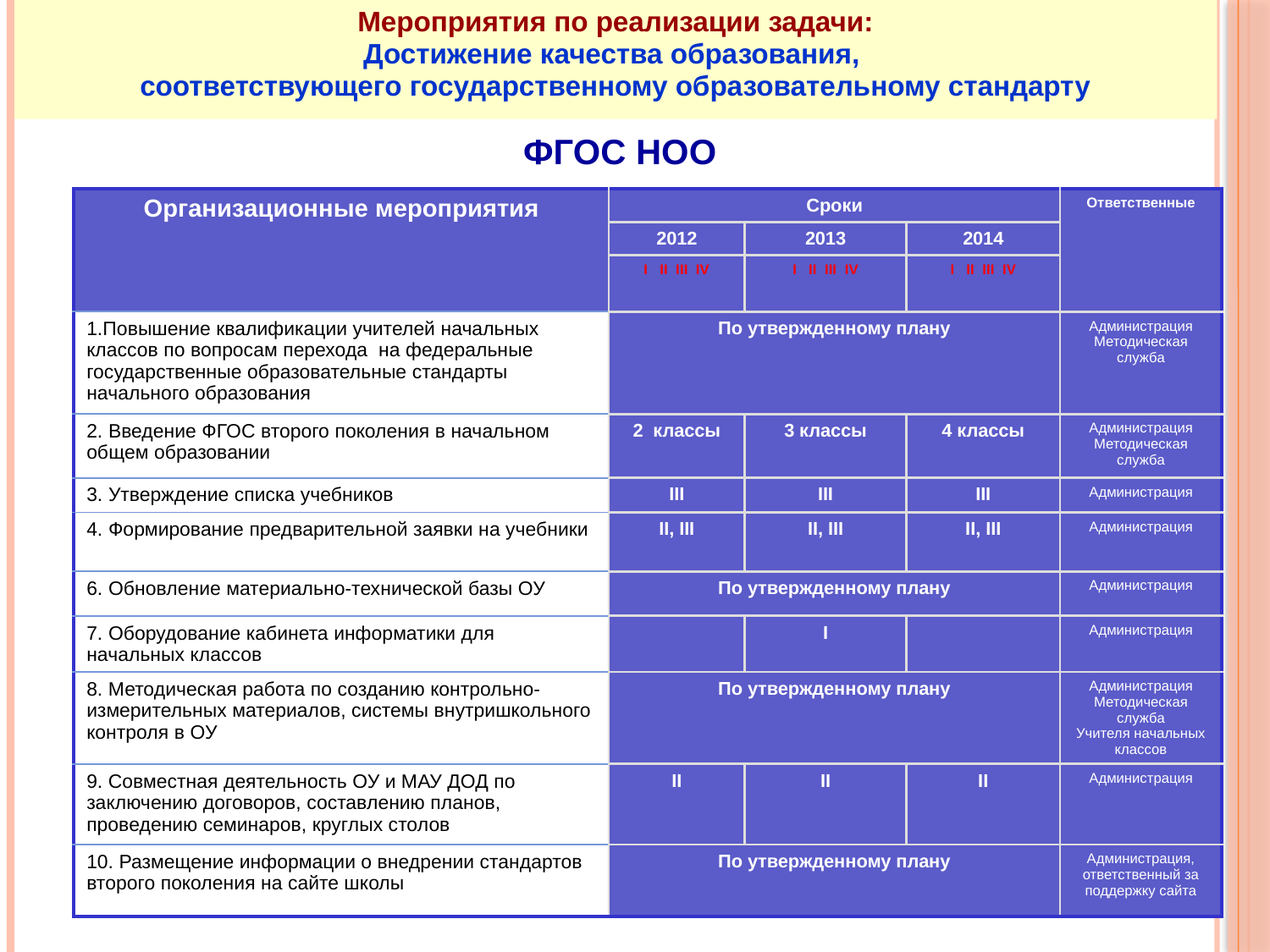

Мероприятия по реализации задачи:
Достижение качества образования,
соответствующего государственному образовательному стандарту
ФГОС НОО

| Организационные мероприятия | Сроки |  |  | Ответственные |
| --- | --- | --- | --- | --- |
|  | 2012 | 2013 | 2014 |  |
|  | I II III IV | I II III IV | I II III IV |  |
| 1.Повышение квалификации учителей начальных классов по вопросам перехода на федеральные государственные образовательные стандарты начального образования | По утвержденному плану |  |  | Администрация Методическая служба |
| 2. Введение ФГОС второго поколения в начальном общем образовании | 2 классы | 3 классы | 4 классы | Администрация Методическая служба |
| 3. Утверждение списка учебников | III | III | III | Администрация |
| 4. Формирование предварительной заявки на учебники | II, III | II, III | II, III | Администрация |
| 6. Обновление материально-технической базы ОУ | По утвержденному плану |  |  | Администрация |
| 7. Оборудование кабинета информатики для начальных классов |  | I |  | Администрация |
| 8. Методическая работа по созданию контрольно-измерительных материалов, системы внутришкольного контроля в ОУ | По утвержденному плану |  |  | Администрация Методическая служба Учителя начальных классов |
| 9. Совместная деятельность ОУ и МАУ ДОД по заключению договоров, составлению планов, проведению семинаров, круглых столов | II | II | II | Администрация |
| 10. Размещение информации о внедрении стандартов второго поколения на сайте школы | По утвержденному плану |  |  | Администрация, ответственный за поддержку сайта |
80